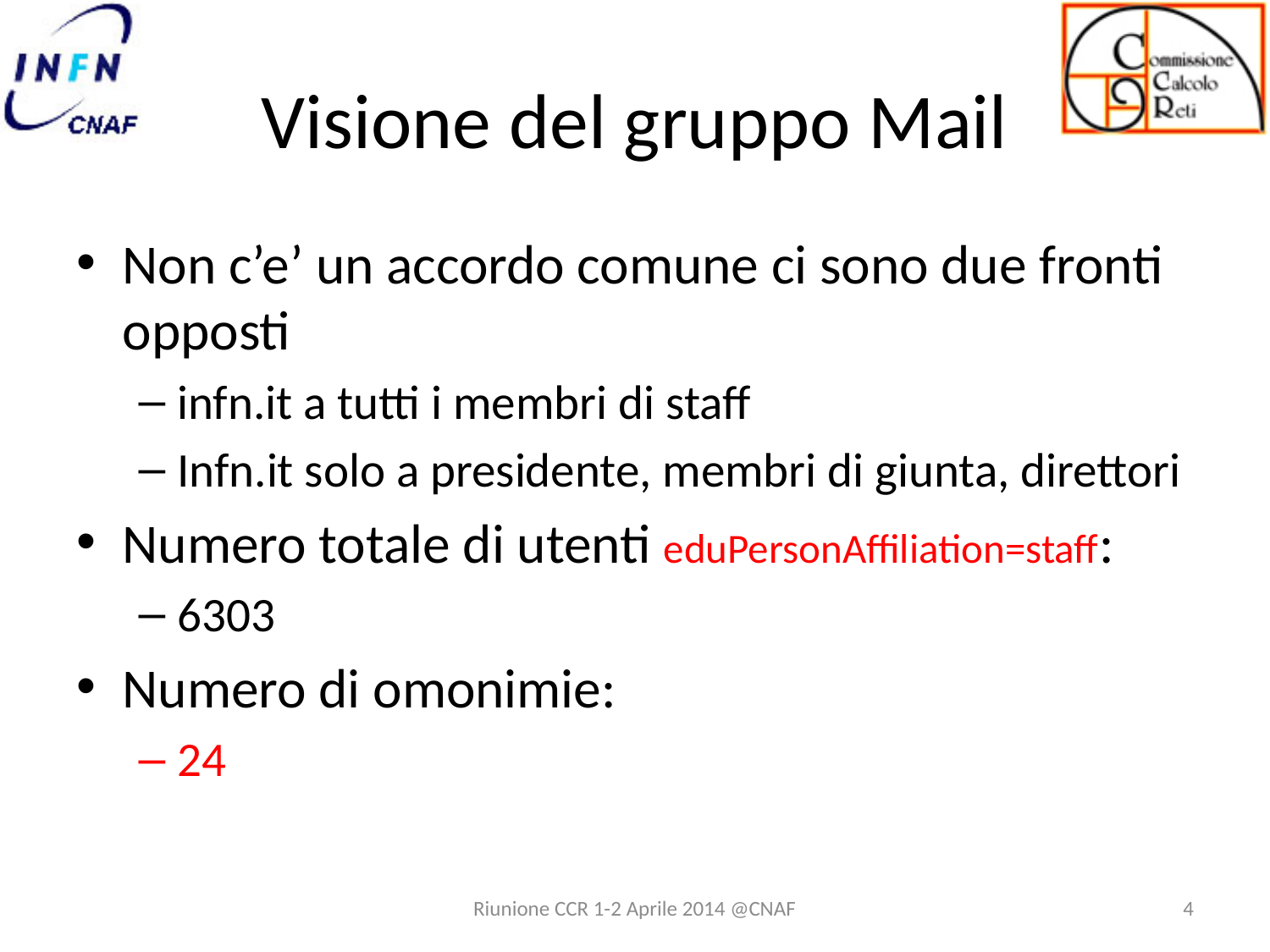

# Visione del gruppo Mail
Non c’e’ un accordo comune ci sono due fronti opposti
infn.it a tutti i membri di staff
Infn.it solo a presidente, membri di giunta, direttori
Numero totale di utenti eduPersonAffiliation=staff:
6303
Numero di omonimie:
24
Riunione CCR 1-2 Aprile 2014 @CNAF
4